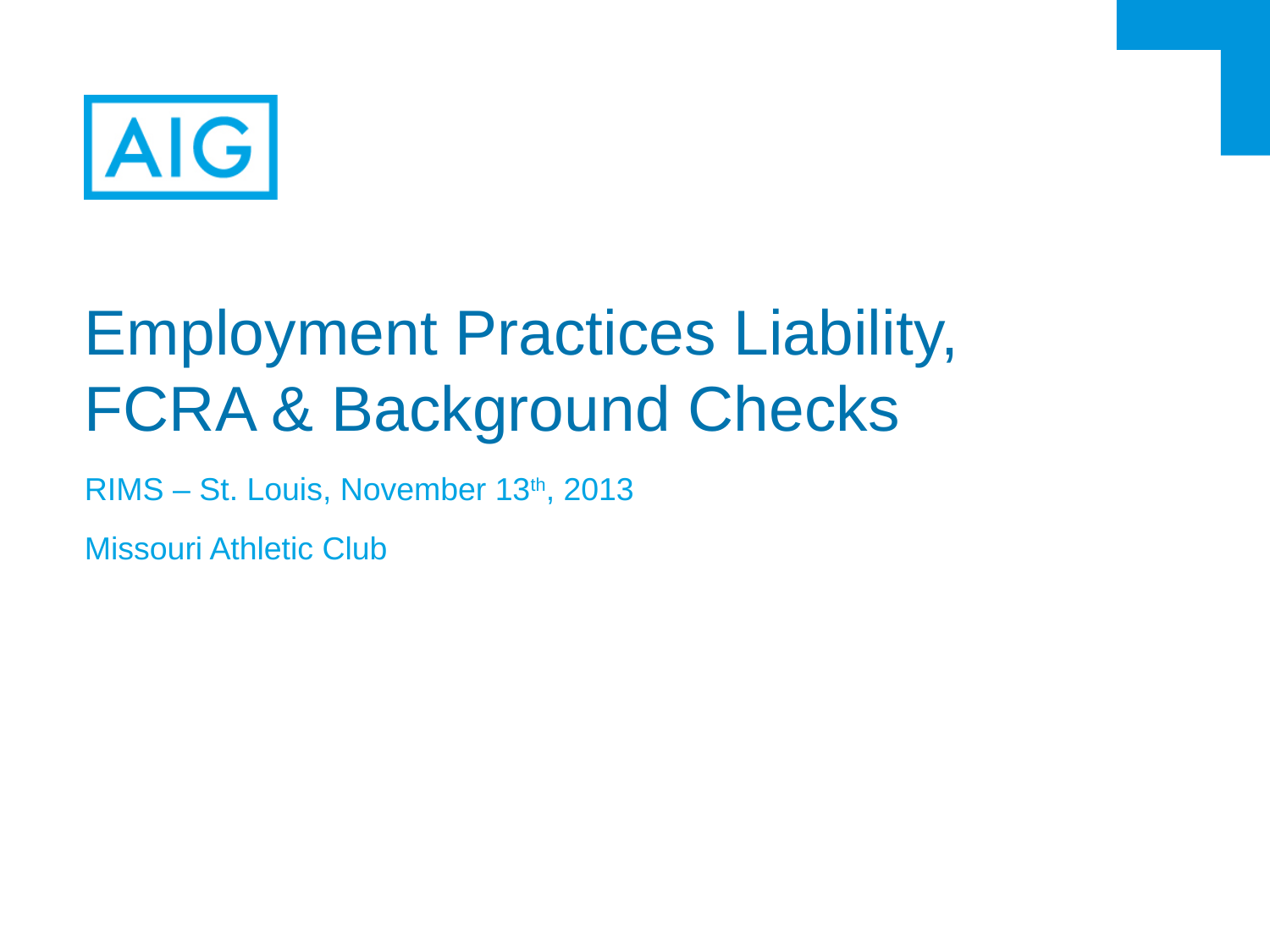

# Employment Practices Liability, FCRA & Background Checks
RIMS – St. Louis, November 13th, 2013
Missouri Athletic Club